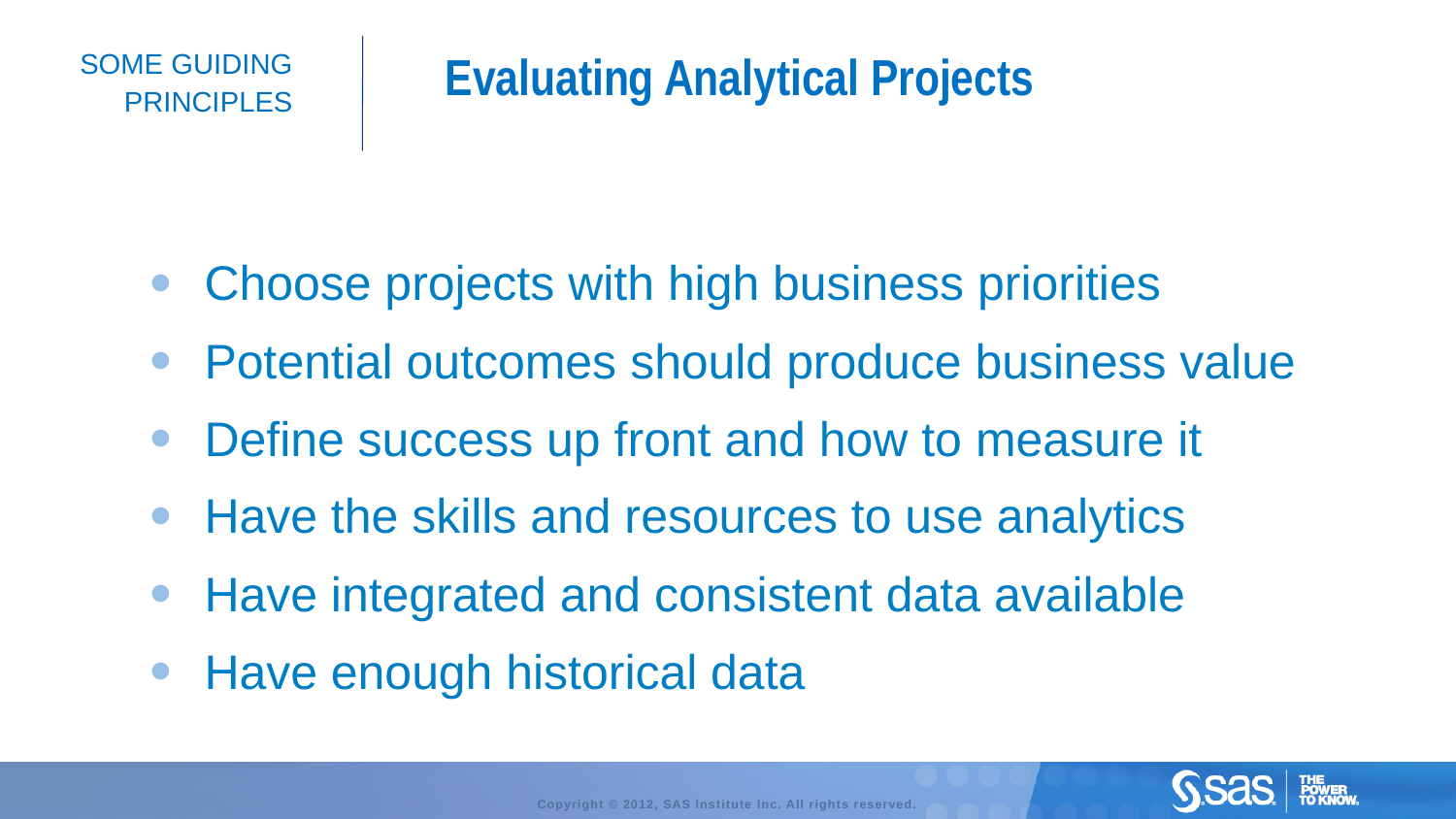

SOME Guiding principles
Evaluating Analytical Projects
Choose projects with high business priorities
Potential outcomes should produce business value
Define success up front and how to measure it
Have the skills and resources to use analytics
Have integrated and consistent data available
Have enough historical data